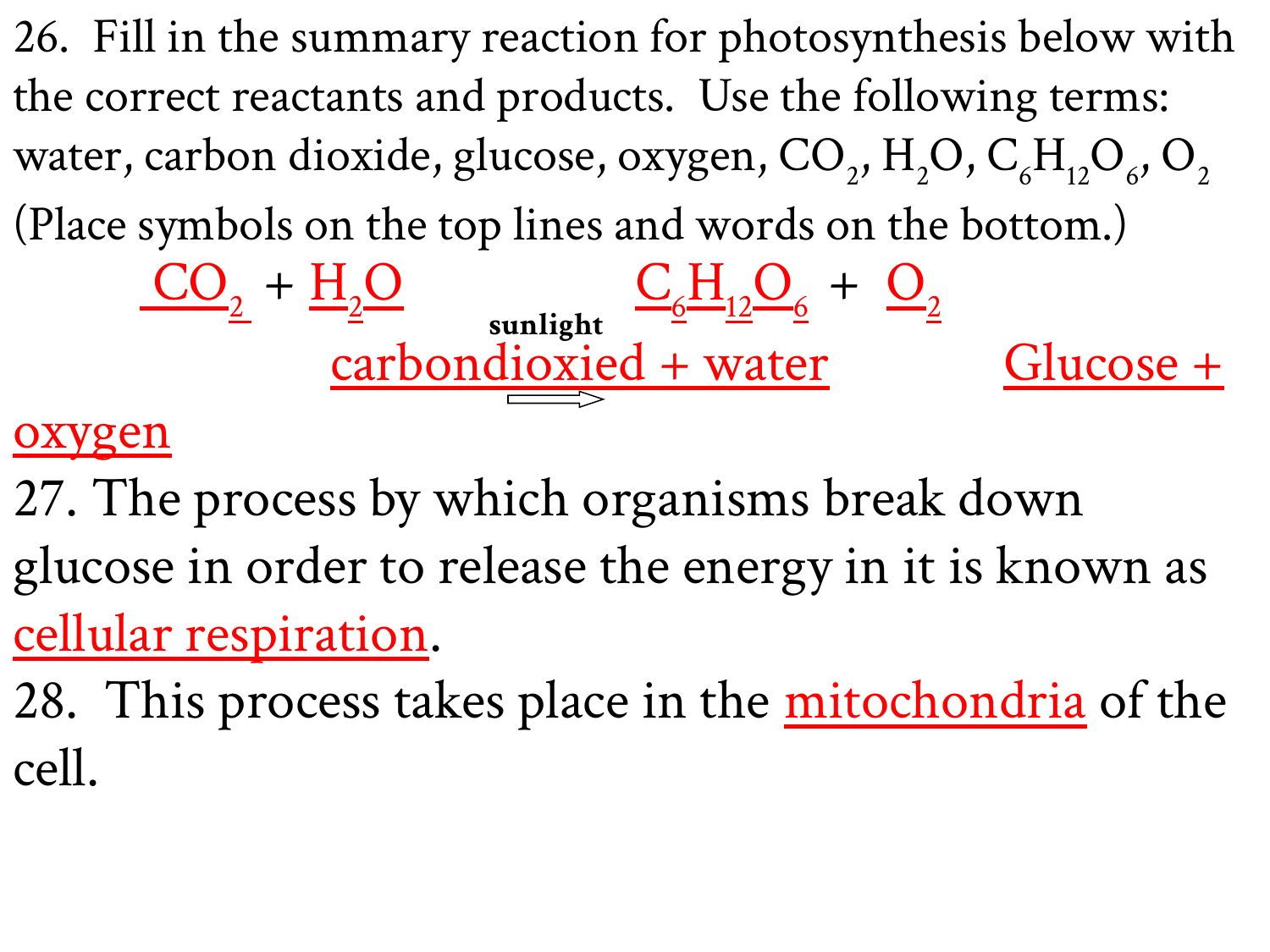

26.  Fill in the summary reaction for photosynthesis below with the correct reactants and products.  Use the following terms:  water, carbon dioxide, glucose, oxygen, CO2, H2O, C6H12O6, O2    (Place symbols on the top lines and words on the bottom.)

           CO2  + H2O	         C6H12O6  +  O2  		                                  carbondioxied + water	        Glucose + oxygen
27. The process by which organisms break down glucose in order to release the energy in it is known as cellular respiration.
28.  This process takes place in the mitochondria of the cell.
sunlight